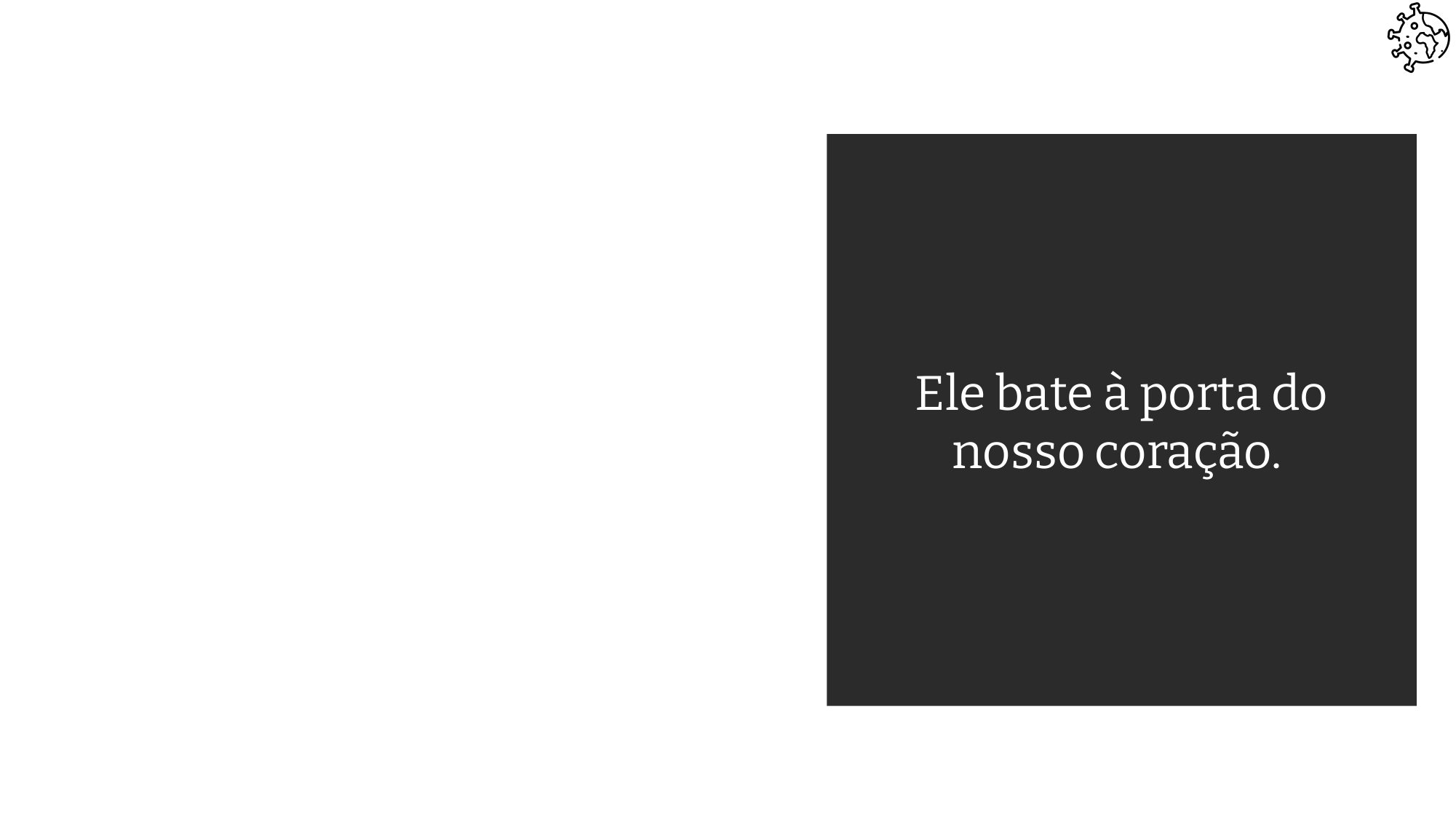

Ele bate à porta do nosso coração.